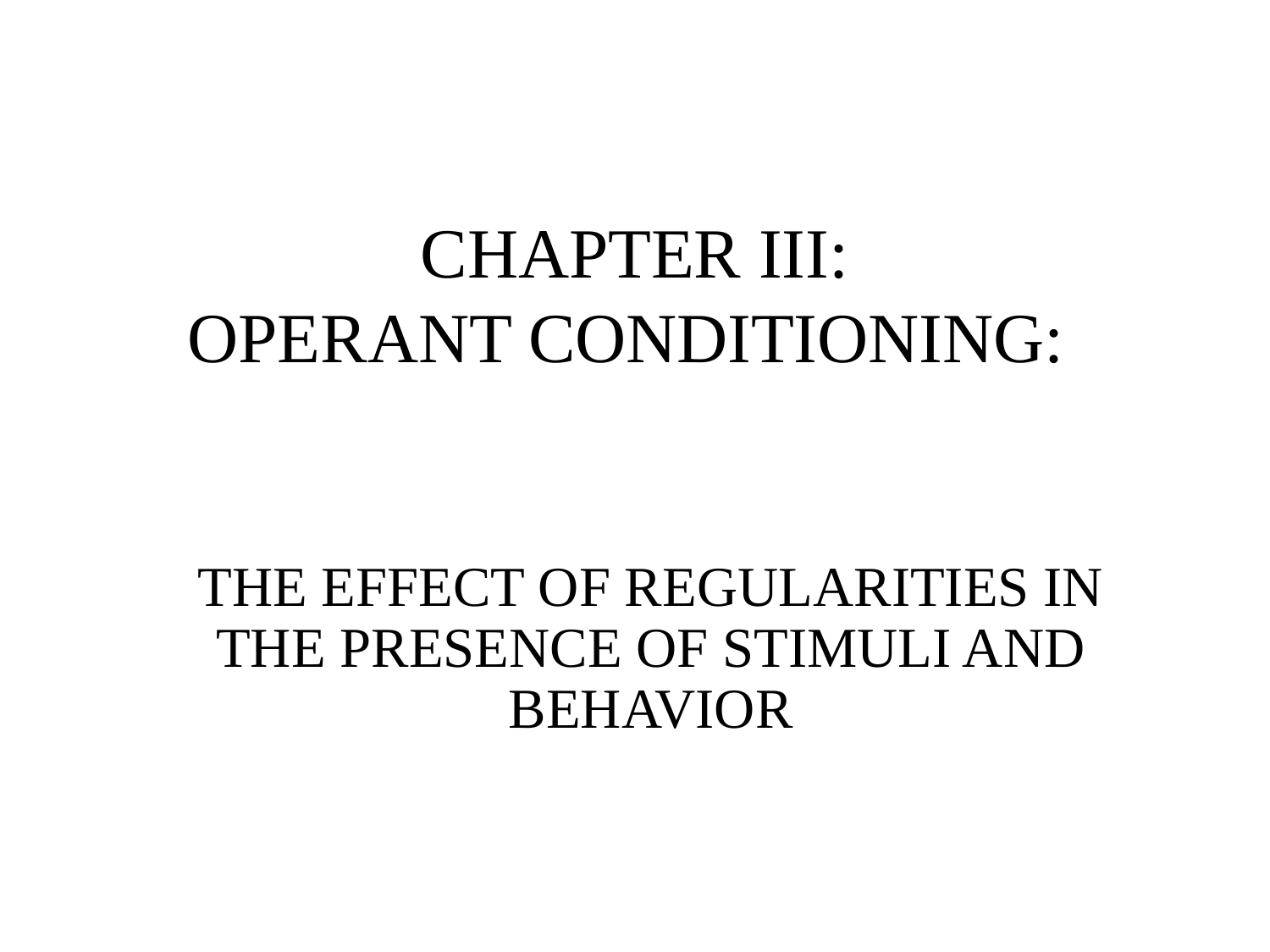

# CHAPTER III: OPERANT CONDITIONING:

THE EFFECT OF REGULARITIES IN THE PRESENCE OF STIMULI AND BEHAVIOR